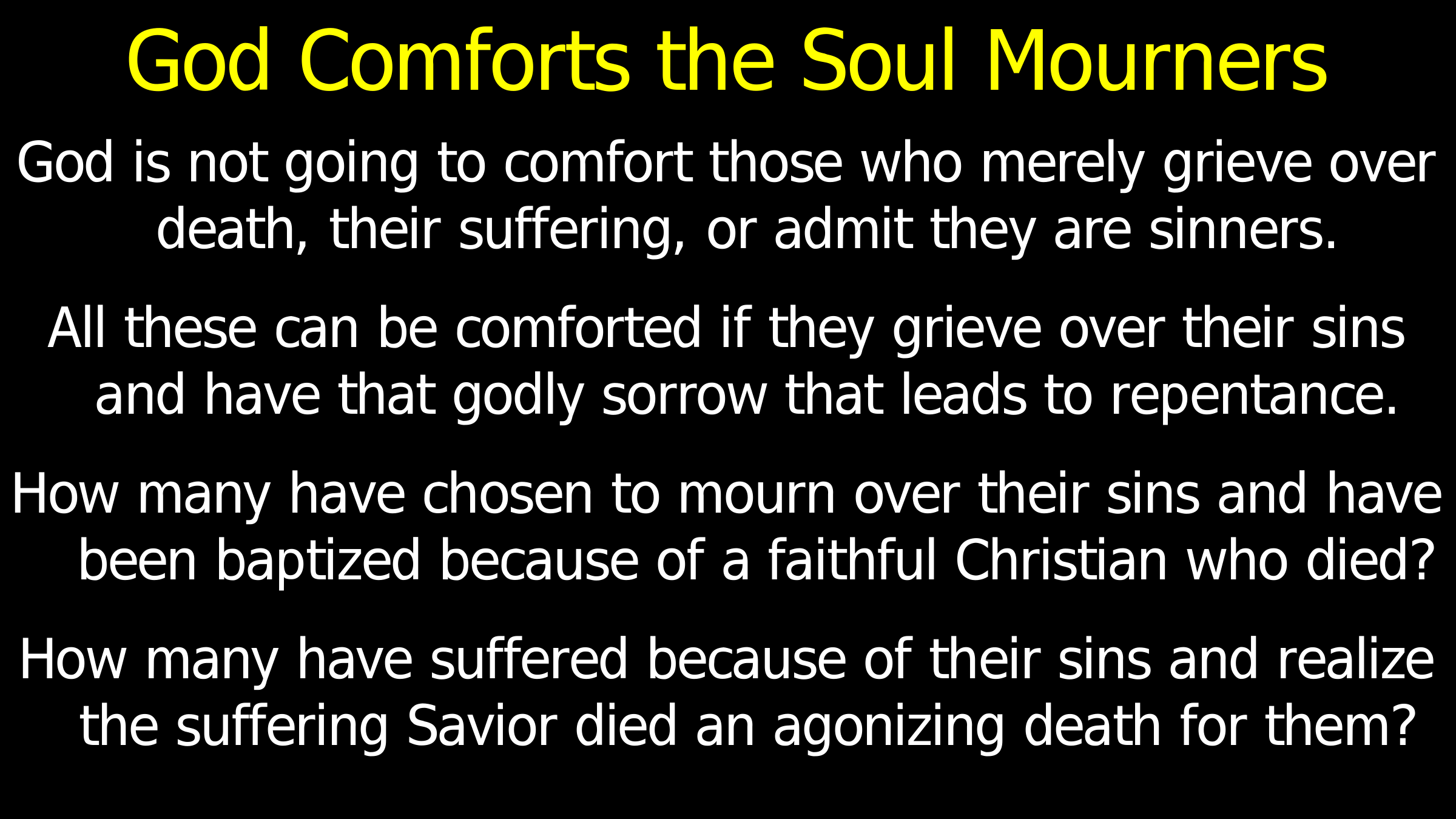

# God Comforts the Soul Mourners
God is not going to comfort those who merely grieve over death, their suffering, or admit they are sinners.

All these can be comforted if they grieve over their sins and have that godly sorrow that leads to repentance.

How many have chosen to mourn over their sins and have been baptized because of a faithful Christian who died?

How many have suffered because of their sins and realize the suffering Savior died an agonizing death for them?